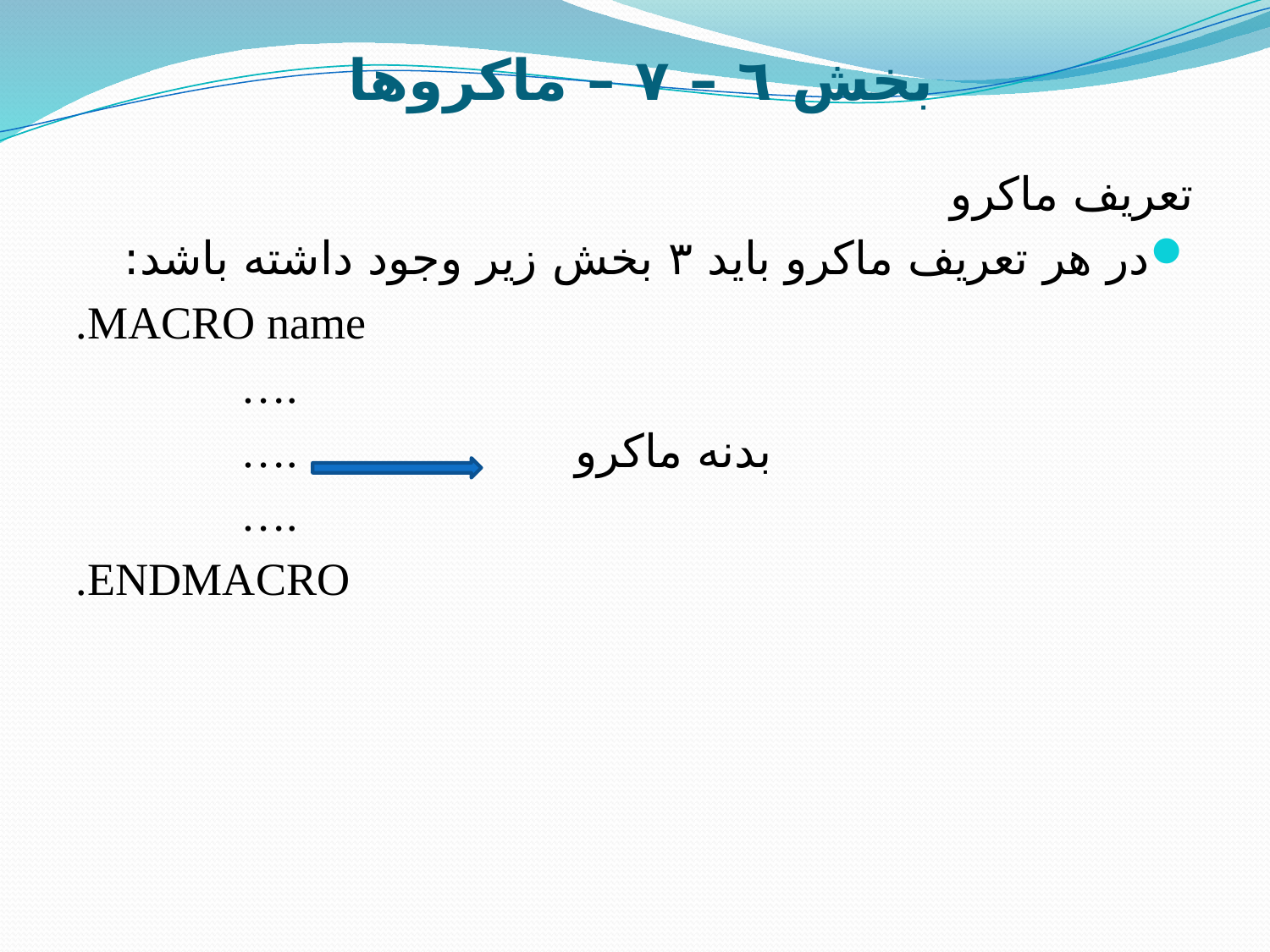

# بخش ٦ – ٧ – ماکروها
تعریف ماکرو
در هر تعریف ماکرو باید ٣ بخش زیر وجود داشته باشد:
.MACRO name
		….
		….		       بدنه ماکرو
		….
.ENDMACRO